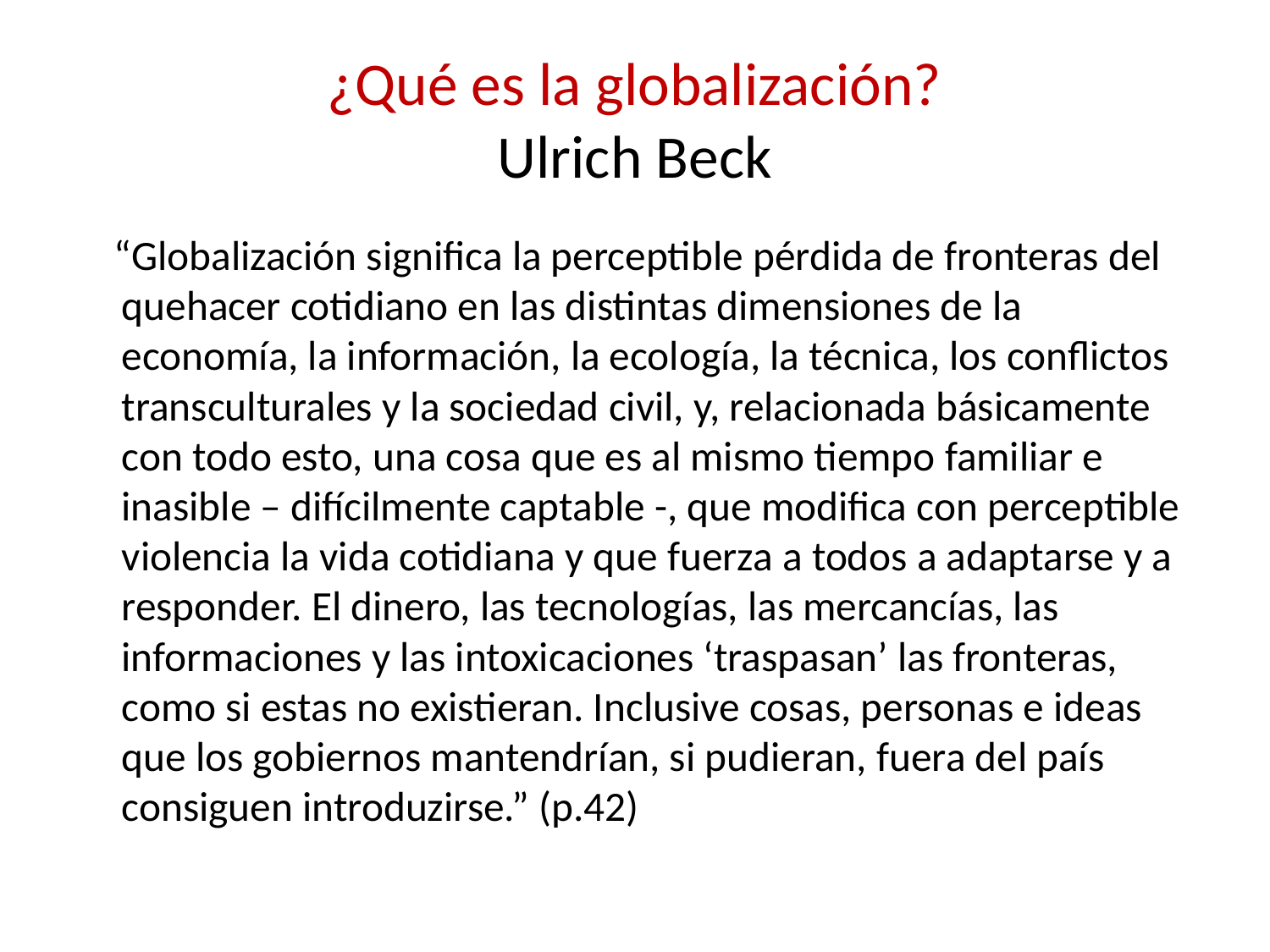

# ¿Qué es la globalización? Ulrich Beck
    “Globalización significa la perceptible pérdida de fronteras del quehacer cotidiano en las distintas dimensiones de la economía, la información, la ecología, la técnica, los conflictos transculturales y la sociedad civil, y, relacionada básicamente con todo esto, una cosa que es al mismo tiempo familiar e inasible – difícilmente captable -, que modifica con perceptible violencia la vida cotidiana y que fuerza a todos a adaptarse y a responder. El dinero, las tecnologías, las mercancías, las informaciones y las intoxicaciones ‘traspasan’ las fronteras, como si estas no existieran. Inclusive cosas, personas e ideas que los gobiernos mantendrían, si pudieran, fuera del país consiguen introduzirse.” (p.42)